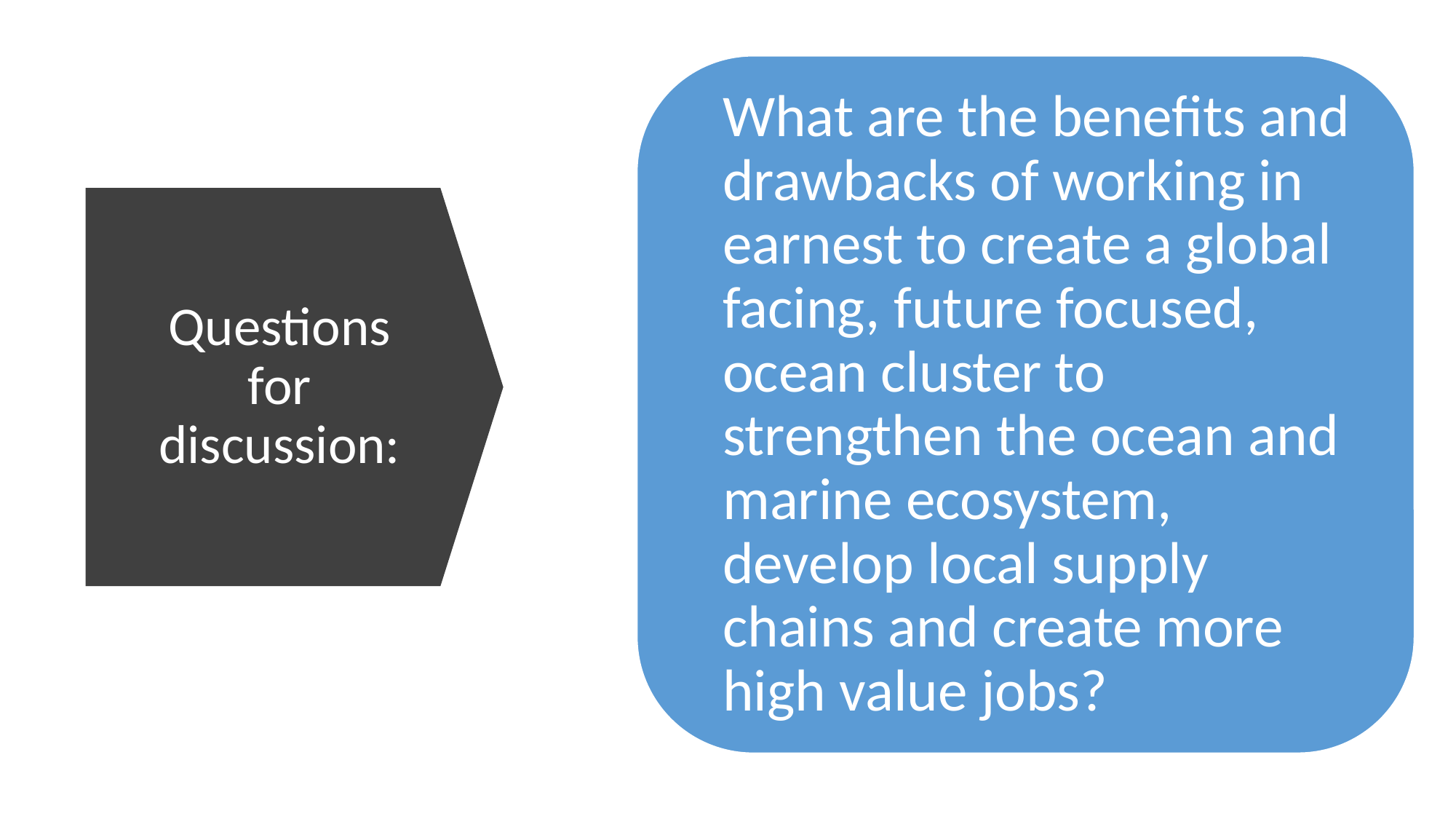

What are the benefits and drawbacks of working in earnest to create a global facing, future focused, ocean cluster to strengthen the ocean and marine ecosystem, develop local supply chains and create more high value jobs?

# Questions for discussion: